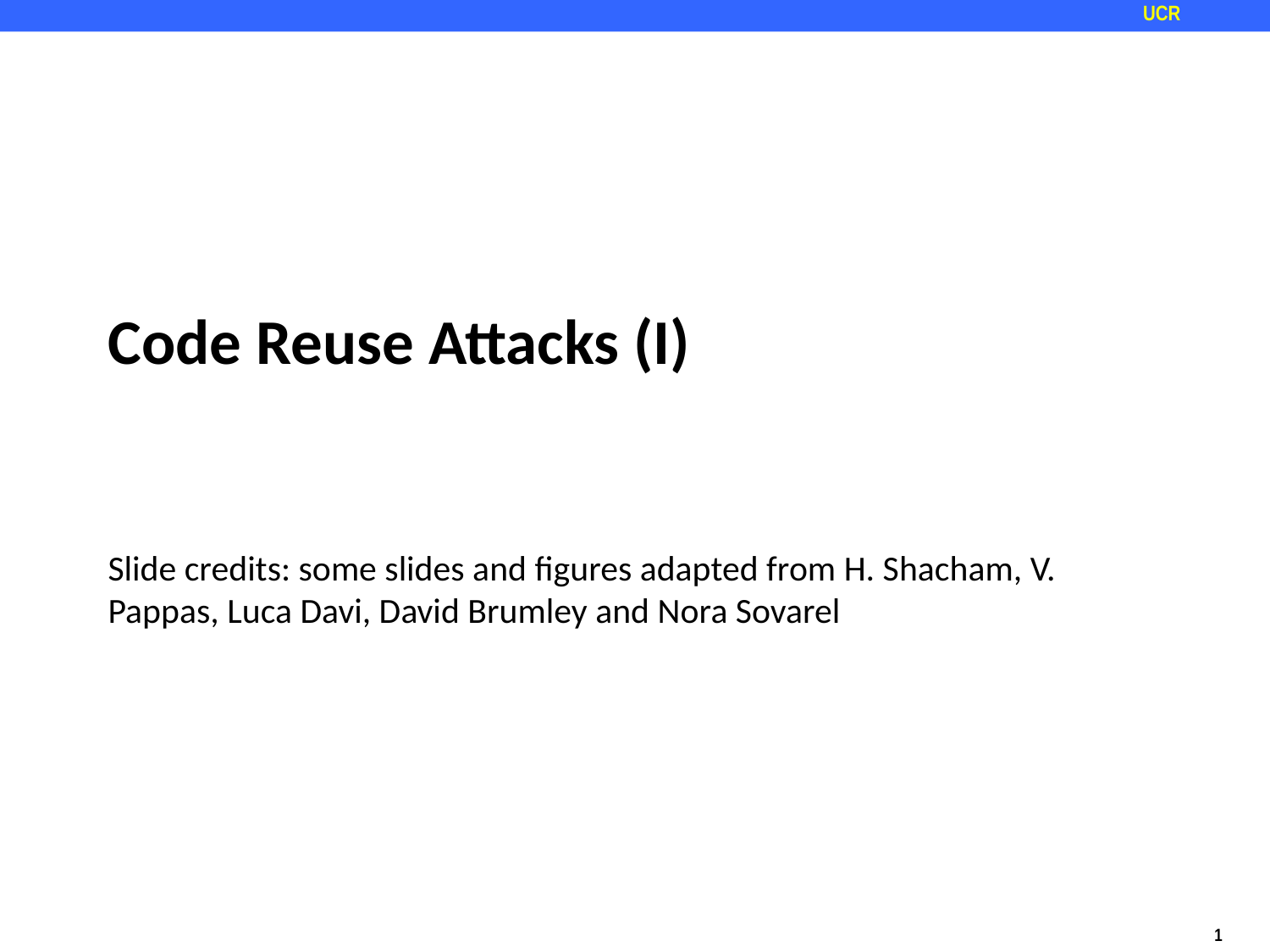

# Code Reuse Attacks (I)
Slide credits: some slides and figures adapted from H. Shacham, V. Pappas, Luca Davi, David Brumley and Nora Sovarel